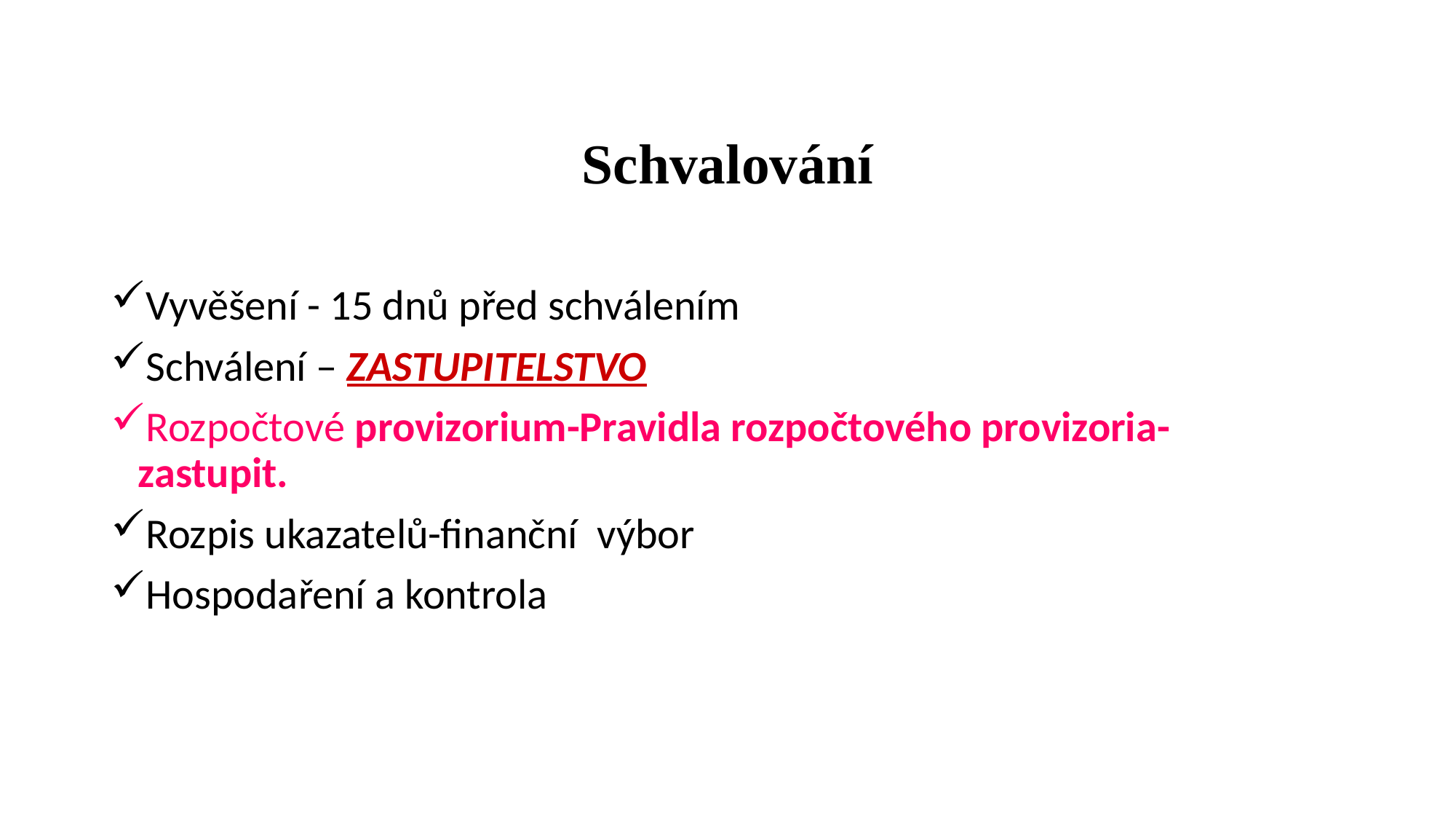

Schvalování

Vyvěšení - 15 dnů před schválením
Schválení – ZASTUPITELSTVO
Rozpočtové provizorium-Pravidla rozpočtového provizoria-zastupit.
Rozpis ukazatelů-finanční  výbor
Hospodaření a kontrola